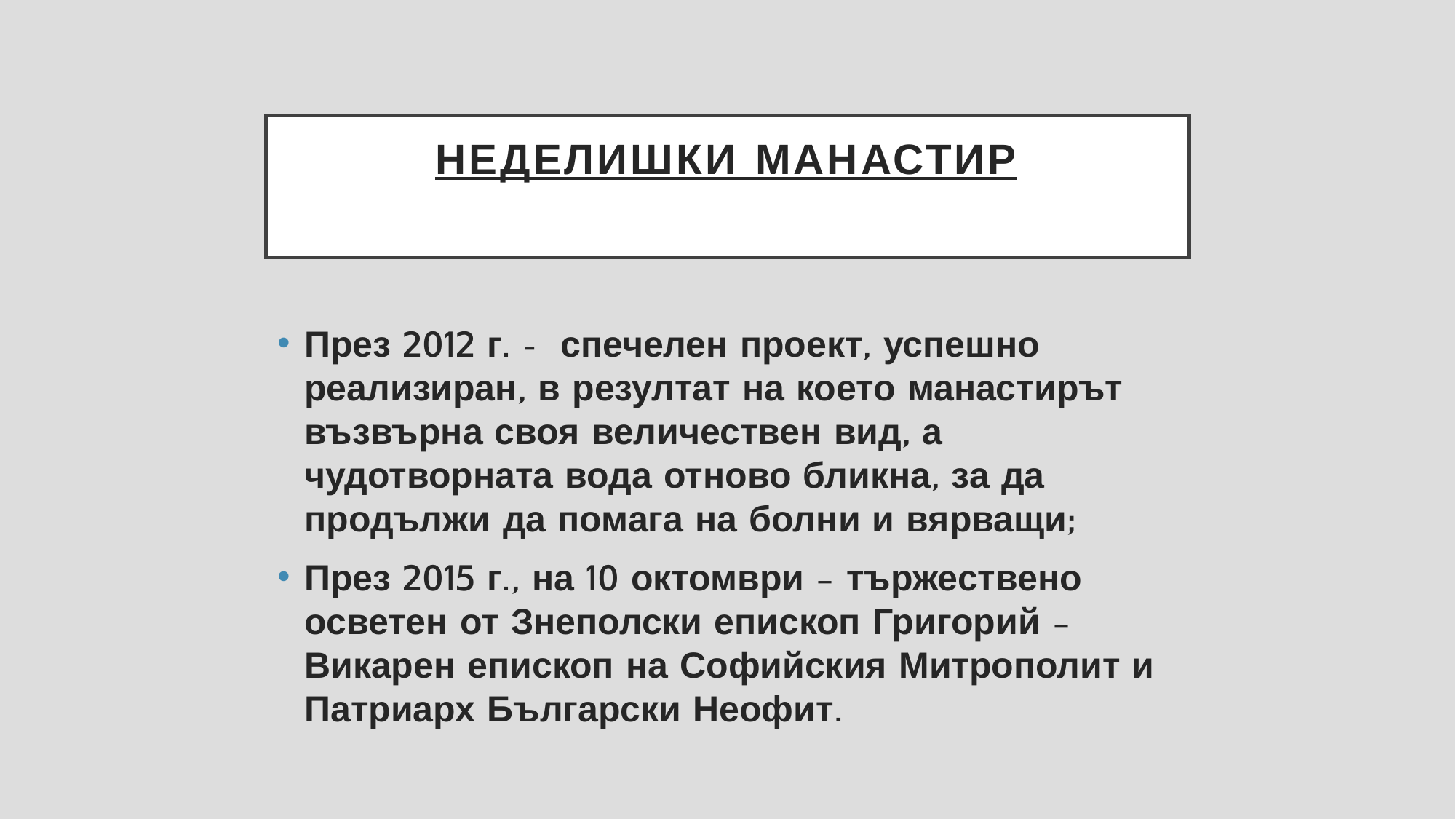

# НЕДЕЛИШКИ МАНАСТИР
През 2012 г. -  спечелен проект, успешно  реализиран, в резултат на което манастирът възвърна своя величествен вид, а чудотворната вода отново бликна, за да продължи да помага на болни и вярващи;
През 2015 г., на 10 октомври – тържествено осветен от Знеполски епископ Григорий – Викарен епископ на Софийския Митрополит и Патриарх Български Неофит.